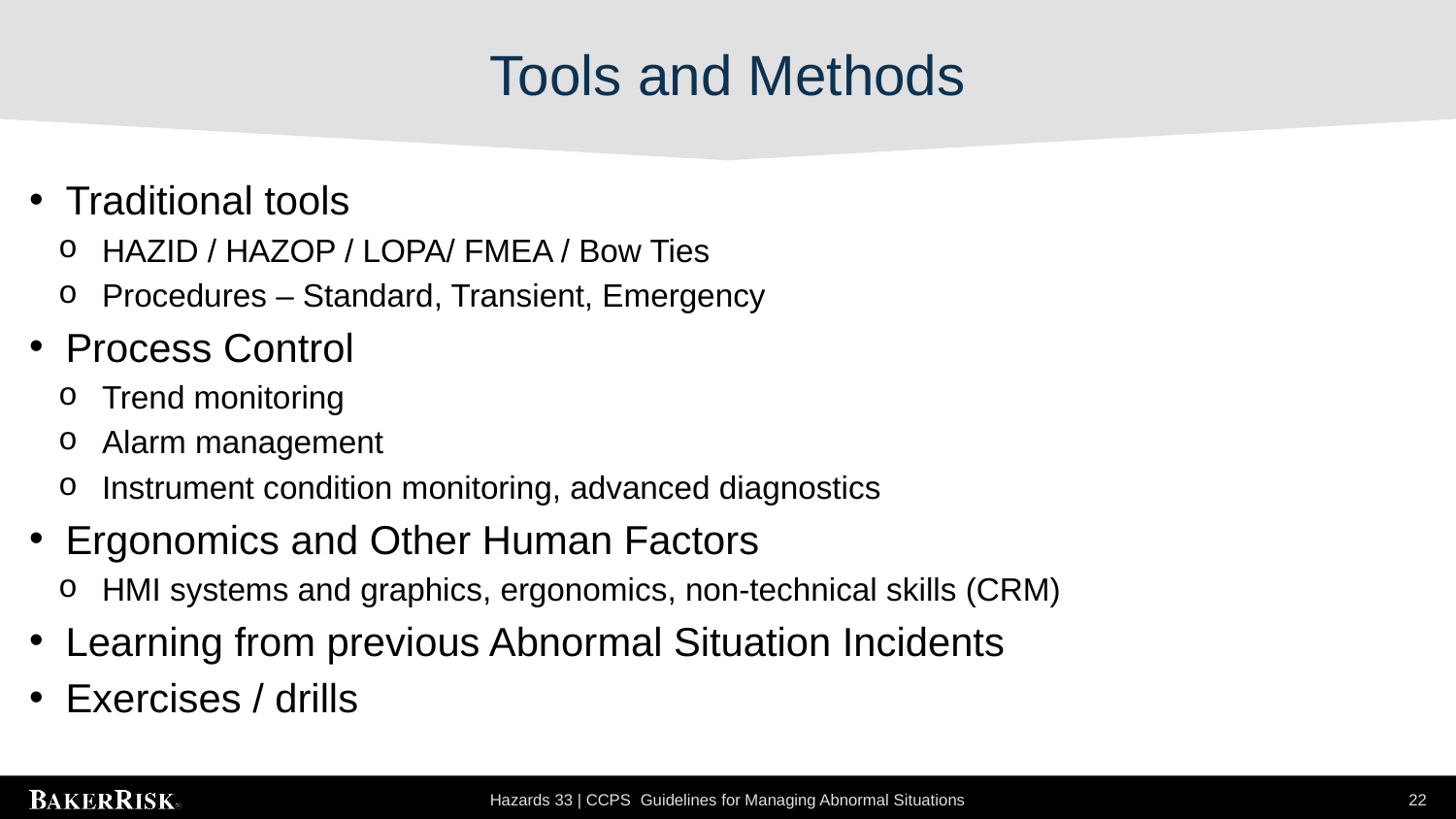

# Tools and Methods
Traditional tools
HAZID / HAZOP / LOPA/ FMEA / Bow Ties
Procedures – Standard, Transient, Emergency
Process Control
Trend monitoring
Alarm management
Instrument condition monitoring, advanced diagnostics
Ergonomics and Other Human Factors
HMI systems and graphics, ergonomics, non-technical skills (CRM)
Learning from previous Abnormal Situation Incidents
Exercises / drills

Hazards 33 | CCPS  Guidelines for Managing Abnormal Situations
22